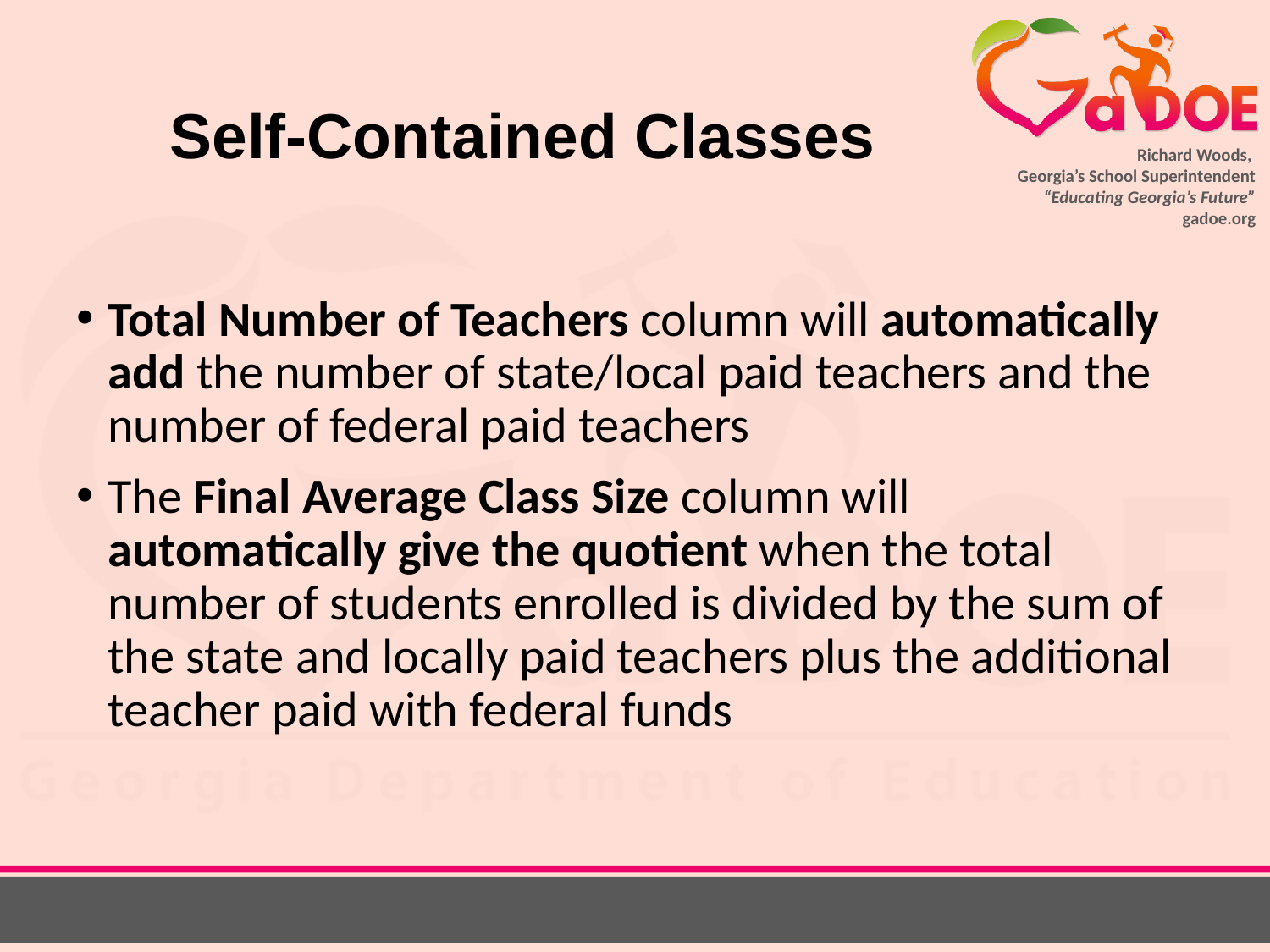

# Self-Contained Classes
Total Number of Teachers column will automatically add the number of state/local paid teachers and the number of federal paid teachers
The Final Average Class Size column will automatically give the quotient when the total number of students enrolled is divided by the sum of the state and locally paid teachers plus the additional teacher paid with federal funds